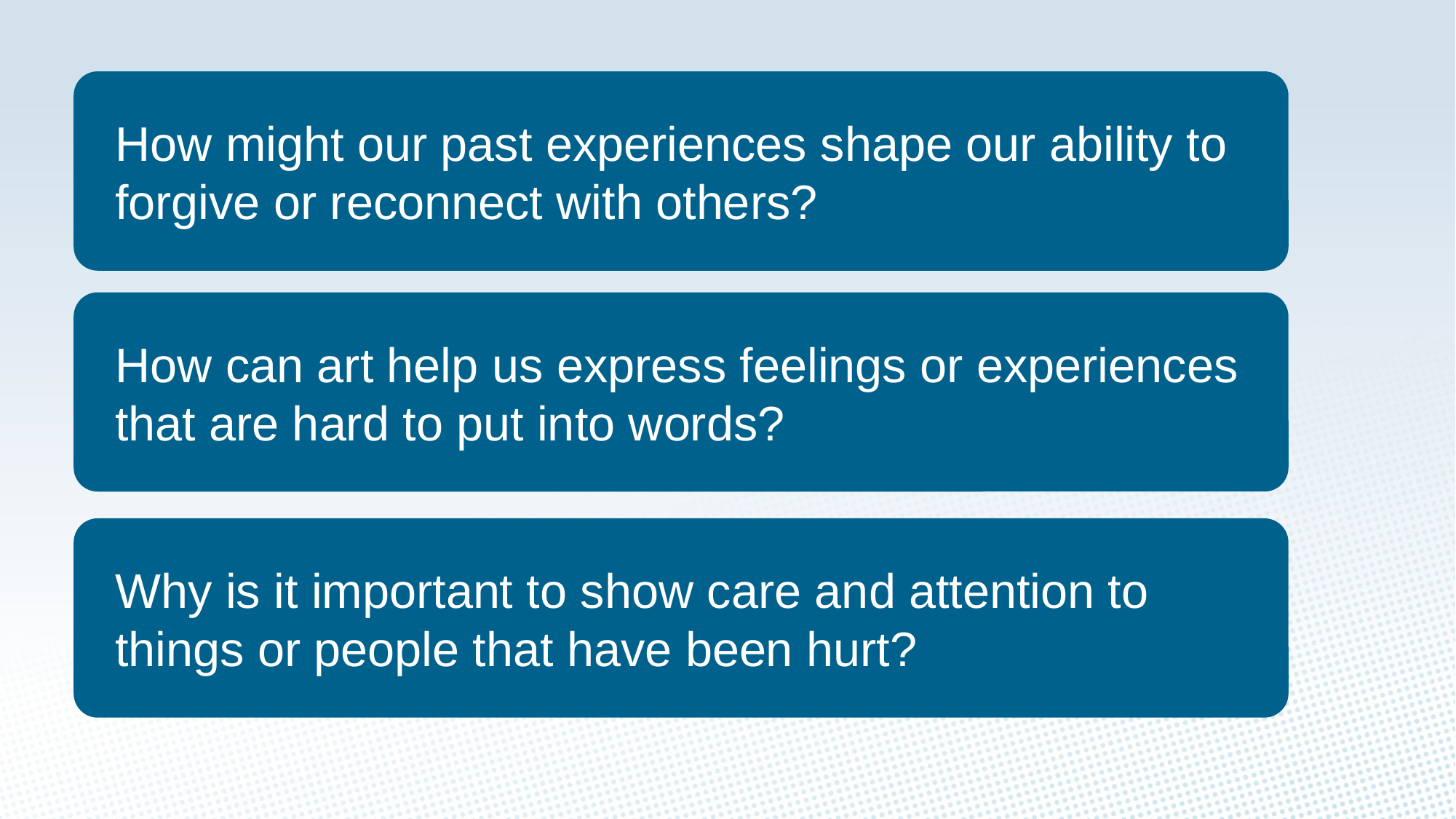

How might our past experiences shape our ability to forgive or reconnect with others?
How can art help us express feelings or experiences that are hard to put into words?
Why is it important to show care and attention to things or people that have been hurt?